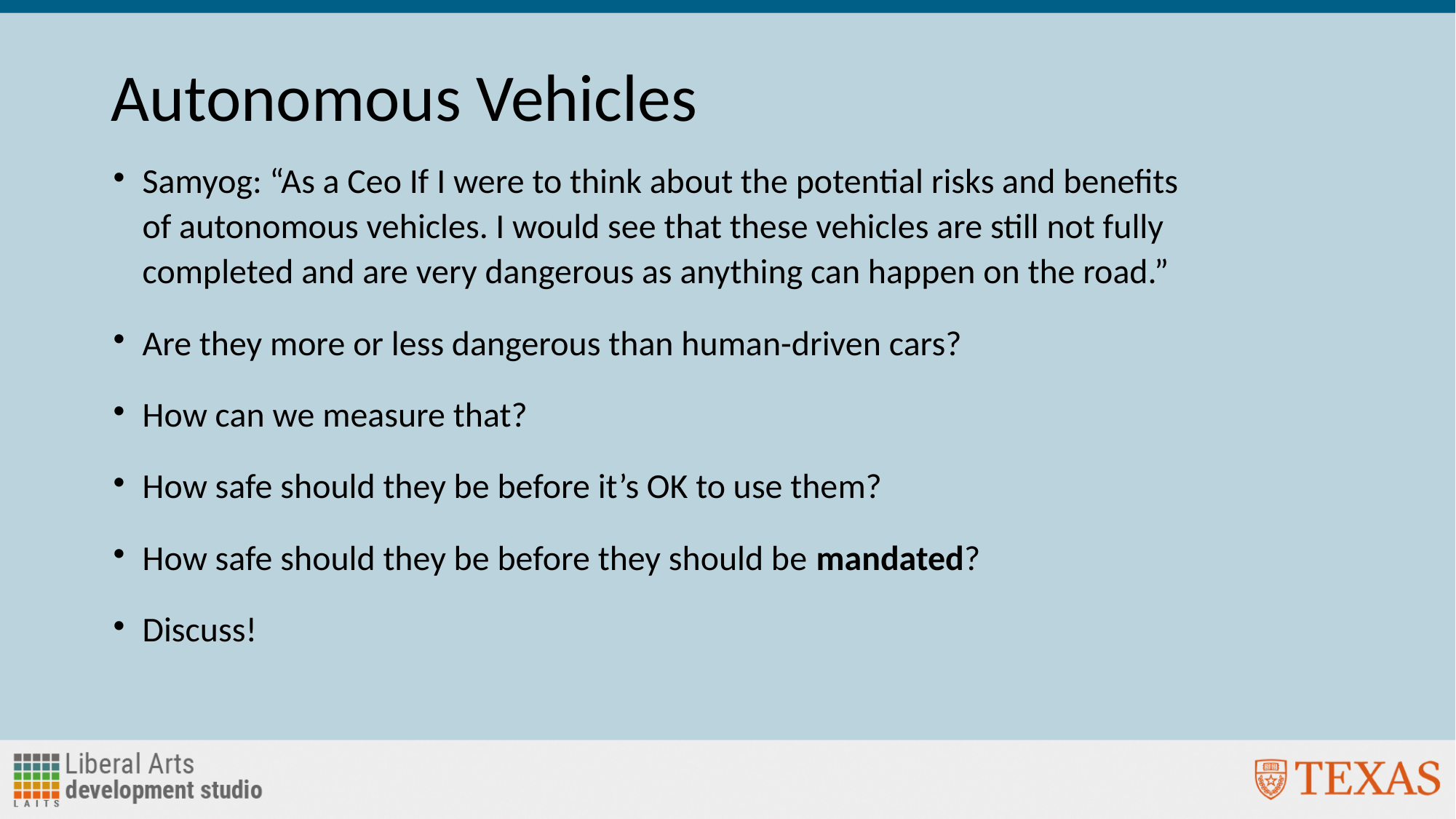

# Autonomous Vehicles
Samyog: “As a Ceo If I were to think about the potential risks and benefits of autonomous vehicles. I would see that these vehicles are still not fully completed and are very dangerous as anything can happen on the road.”
Are they more or less dangerous than human-driven cars?
How can we measure that?
How safe should they be before it’s OK to use them?
How safe should they be before they should be mandated?
Discuss!